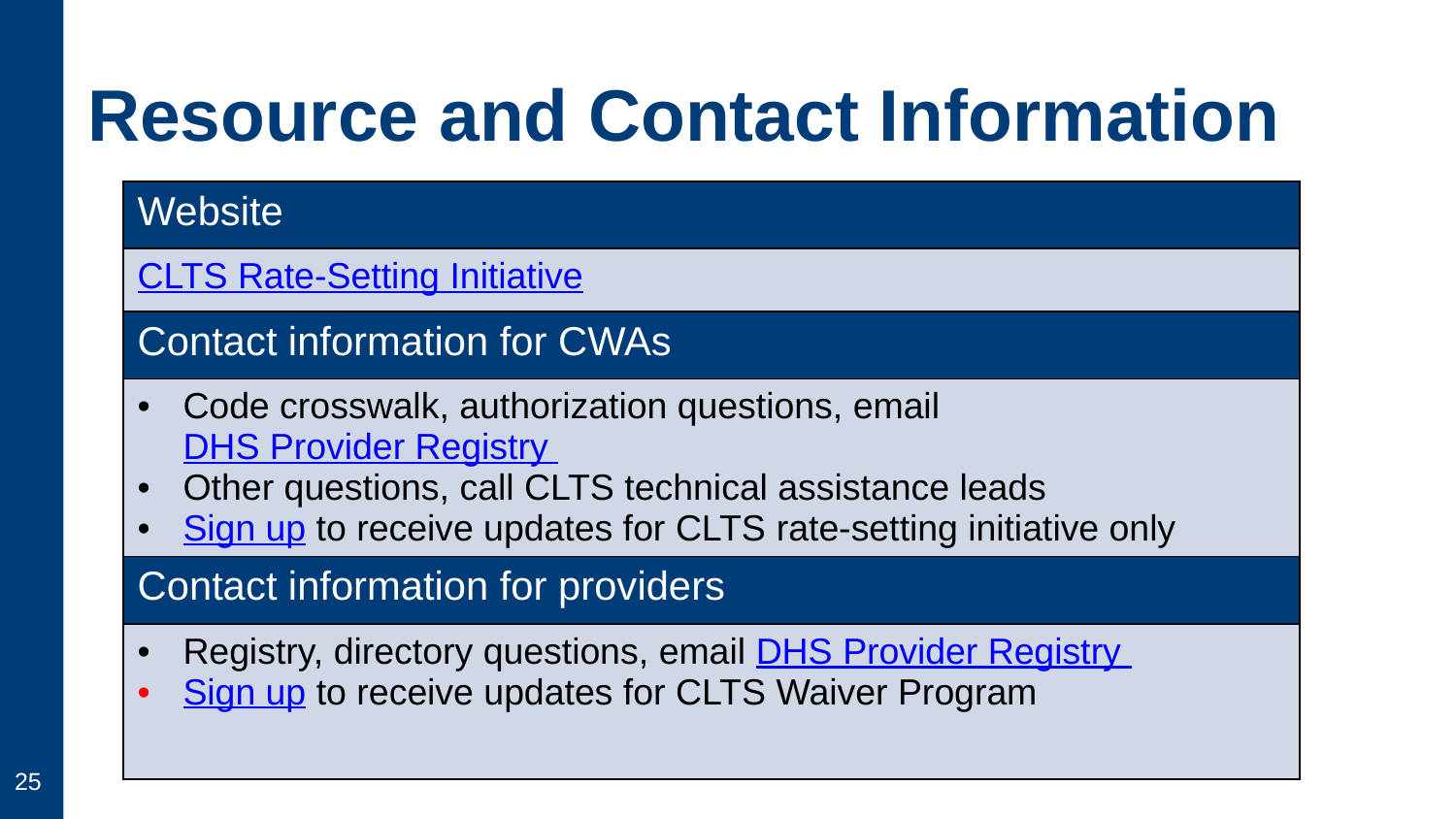

# Resource and Contact Information
| Website |
| --- |
| CLTS Rate-Setting Initiative |
| Contact information for CWAs |
| Code crosswalk, authorization questions, email DHS Provider Registry Other questions, call CLTS technical assistance leads Sign up to receive updates for CLTS rate-setting initiative only |
| Contact information for providers |
| Registry, directory questions, email DHS Provider Registry Sign up to receive updates for CLTS Waiver Program |
25